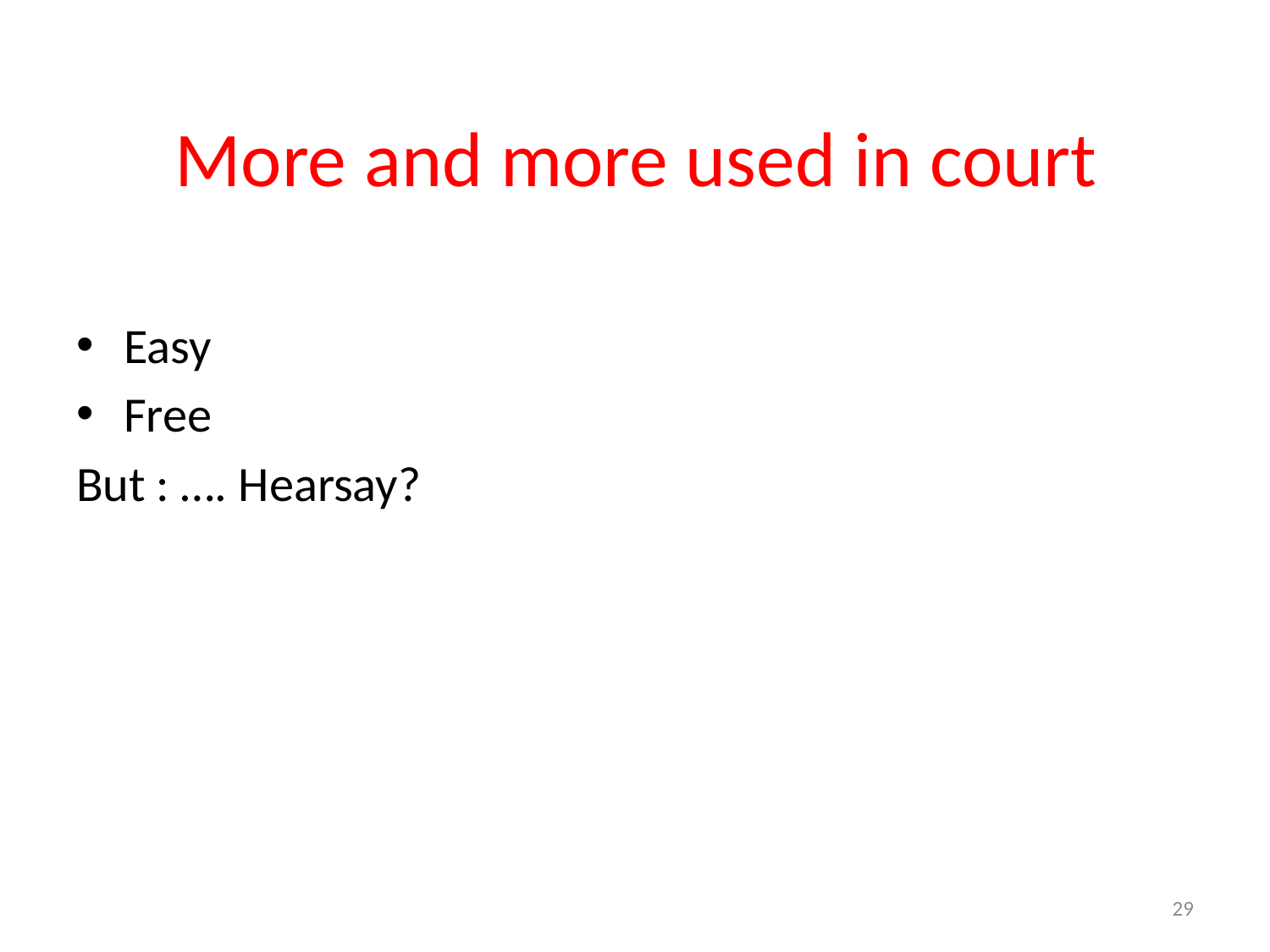

# More and more used in court
Easy
Free
But : …. Hearsay?
29